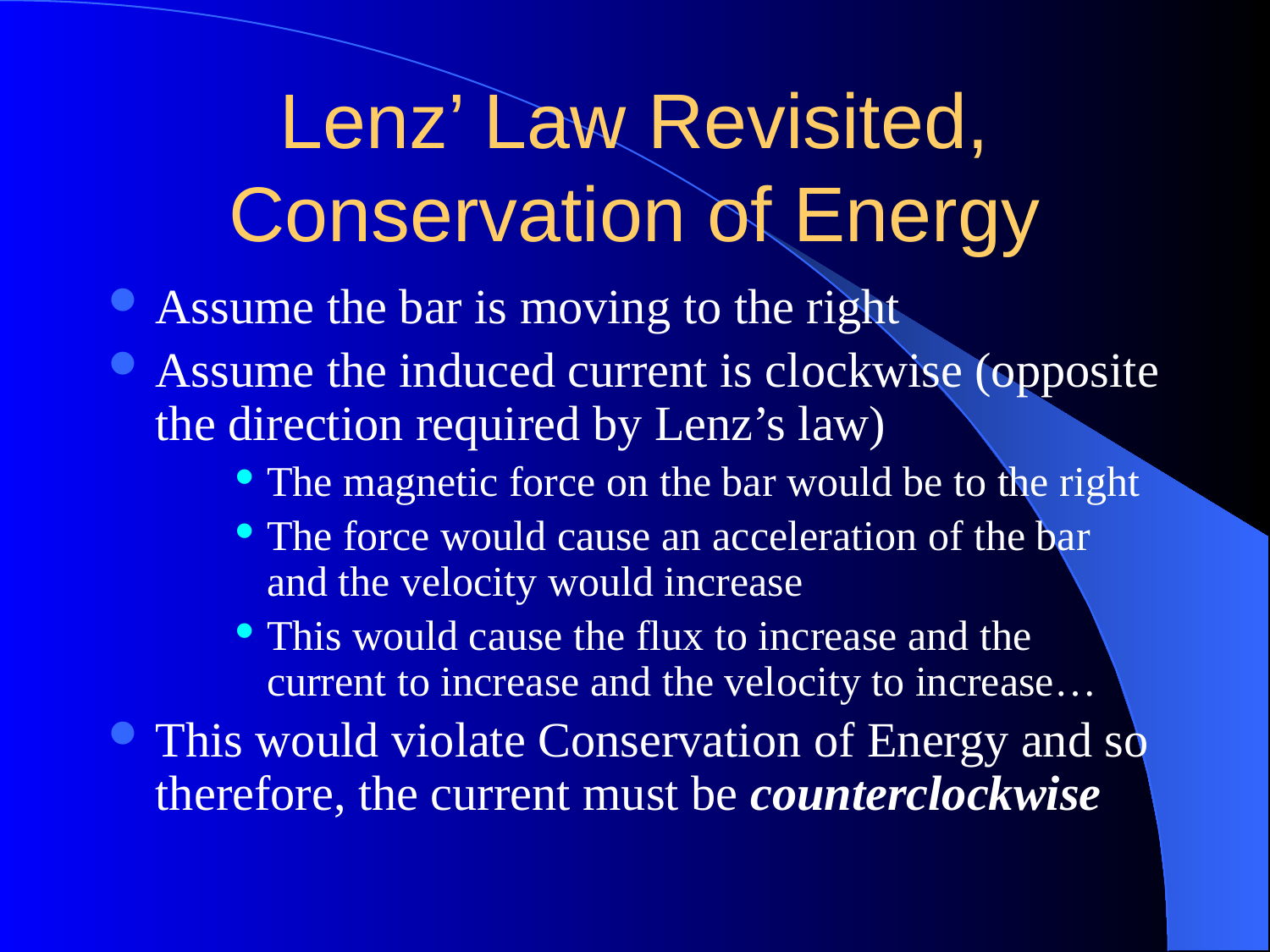

# Lenz’ Law Revisited, Conservation of Energy
Assume the bar is moving to the right
Assume the induced current is clockwise (opposite the direction required by Lenz’s law)
The magnetic force on the bar would be to the right
The force would cause an acceleration of the bar and the velocity would increase
This would cause the flux to increase and the current to increase and the velocity to increase…
This would violate Conservation of Energy and so therefore, the current must be counterclockwise